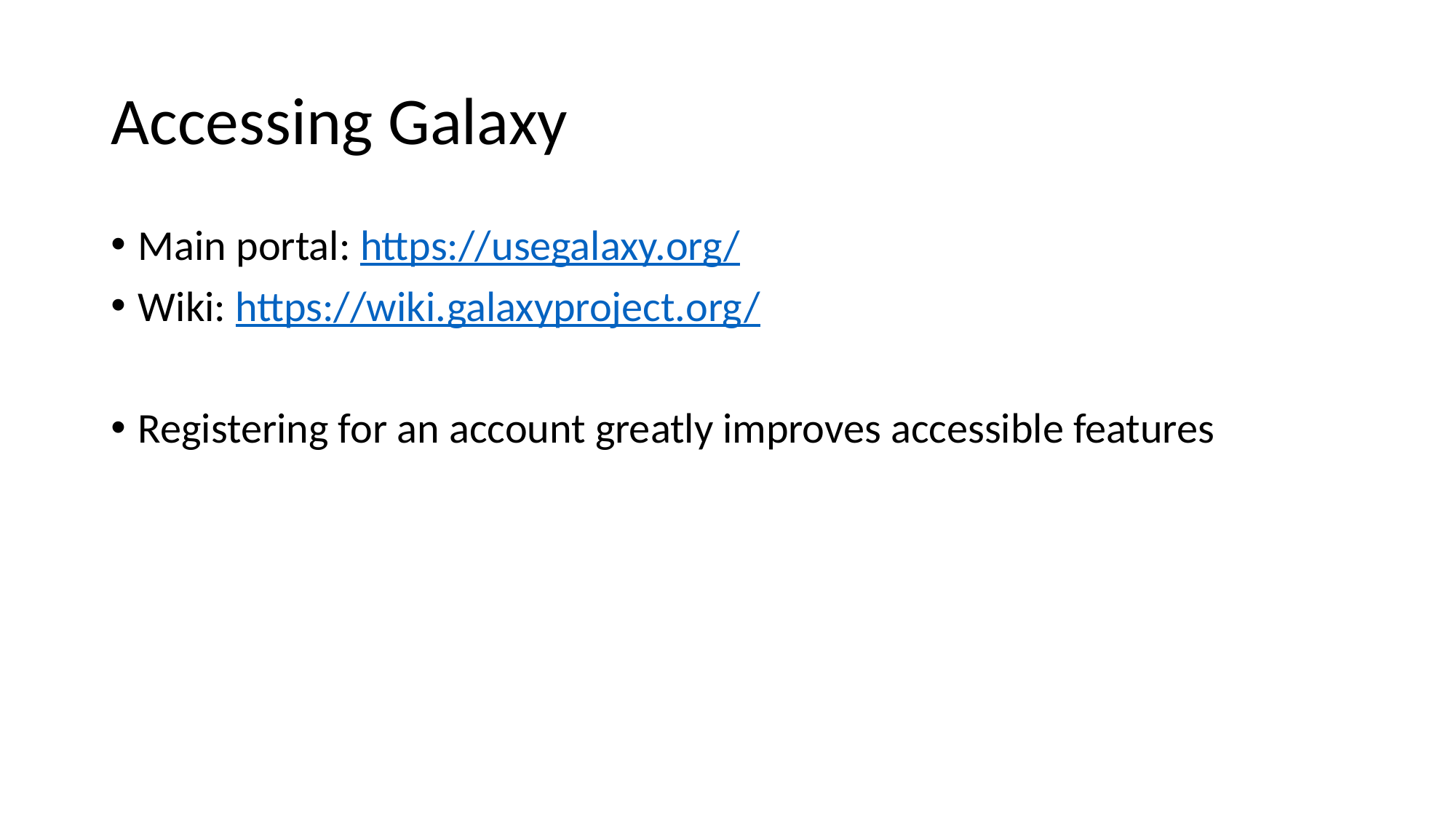

# Accessing Galaxy
Main portal: https://usegalaxy.org/
Wiki: https://wiki.galaxyproject.org/

Registering for an account greatly improves accessible features